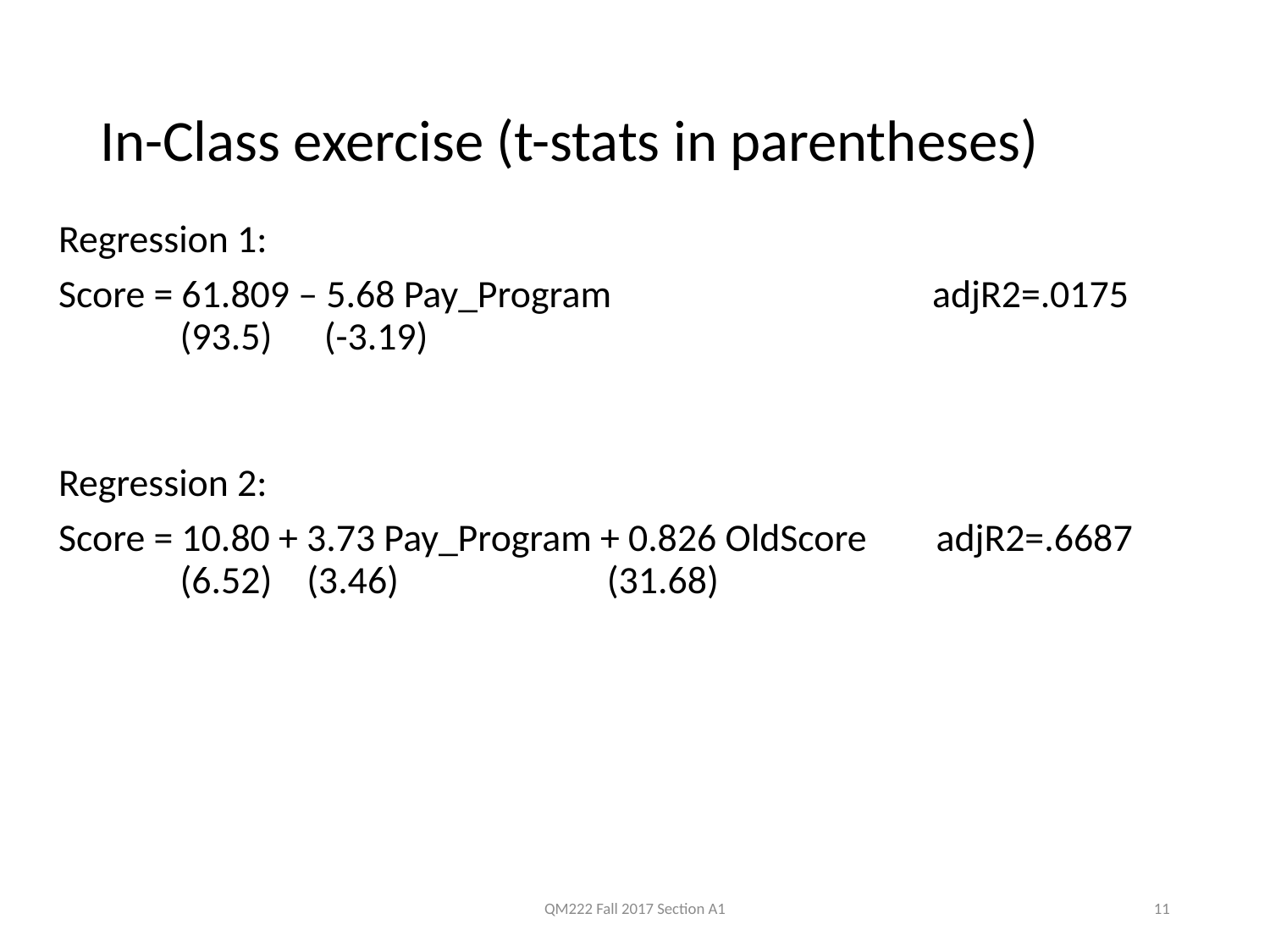

# In-Class exercise (t-stats in parentheses)
Regression 1:
Score = 61.809 – 5.68 Pay_Program                                     adjR2=.0175
              (93.5)      (-3.19)

Regression 2:
Score = 10.80 + 3.73 Pay_Program + 0.826 OldScore        adjR2=.6687
              (6.52)    (3.46)                        (31.68)

QM222 Fall 2017 Section A1
11